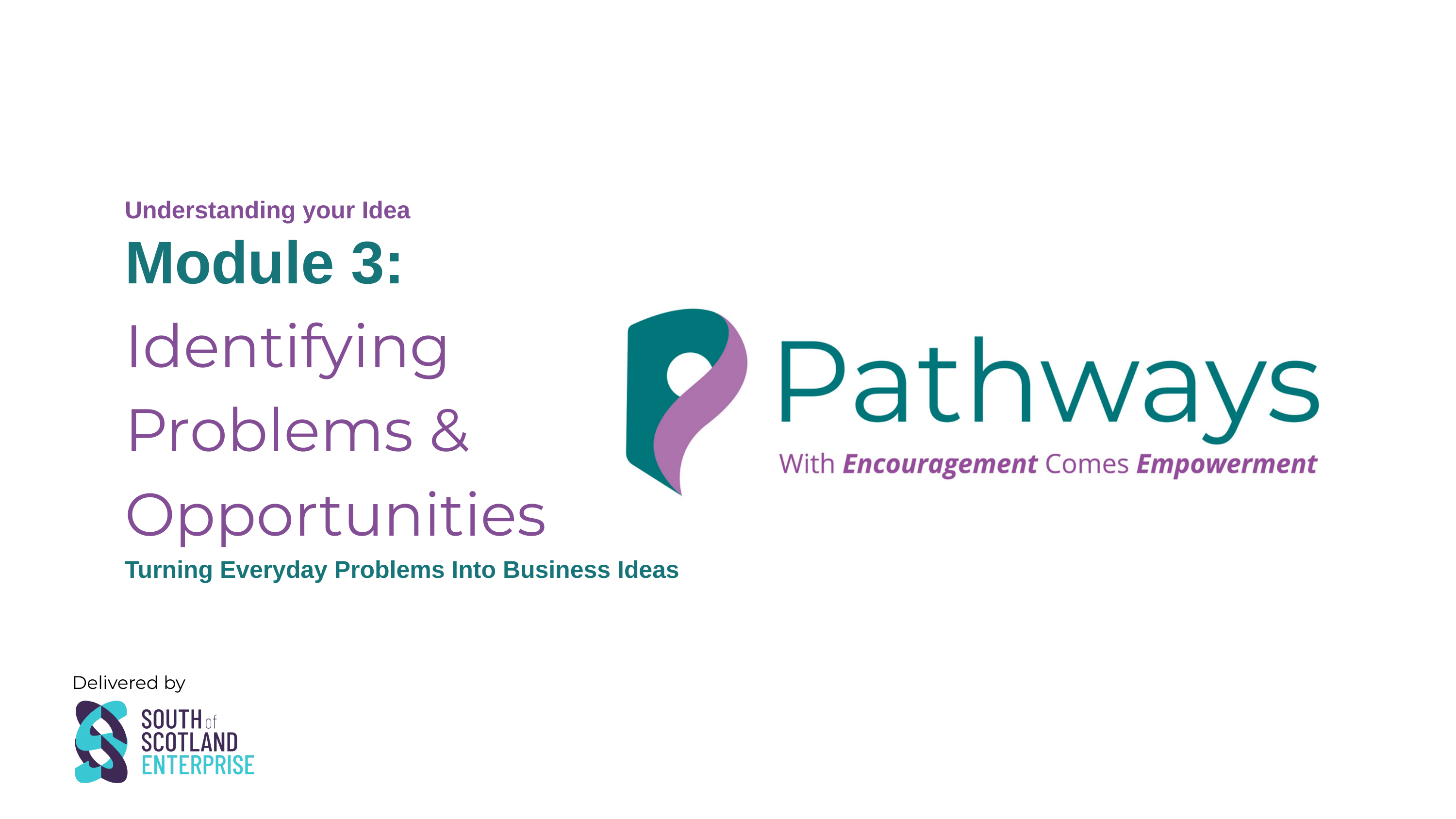

Understanding your Idea
Module 3:
Identifying Problems & Opportunities

Turning Everyday Problems Into Business Ideas
Delivered by

1